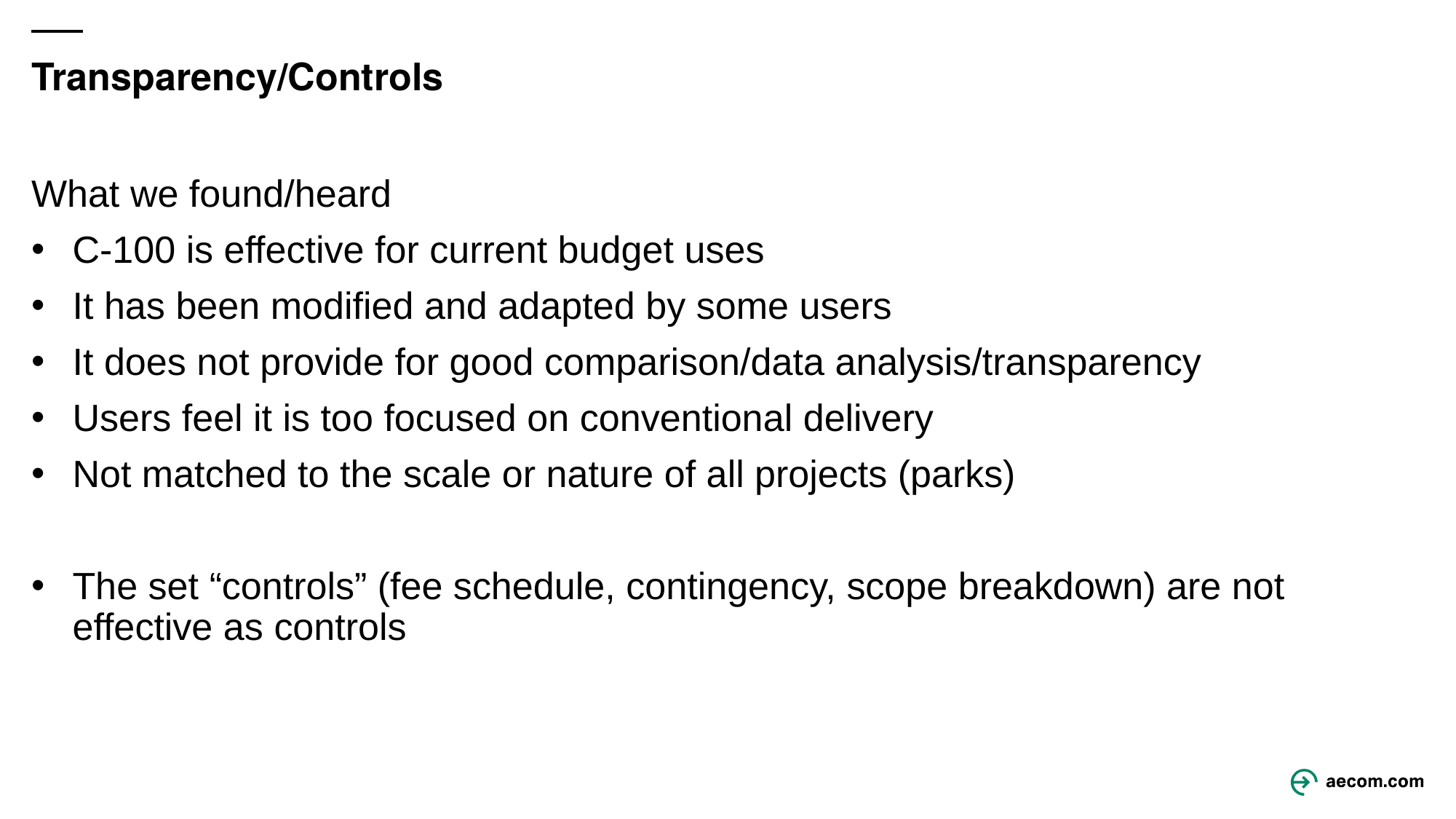

# Transparency/Controls
What we found/heard
C-100 is effective for current budget uses
It has been modified and adapted by some users
It does not provide for good comparison/data analysis/transparency
Users feel it is too focused on conventional delivery
Not matched to the scale or nature of all projects (parks)

The set “controls” (fee schedule, contingency, scope breakdown) are not effective as controls